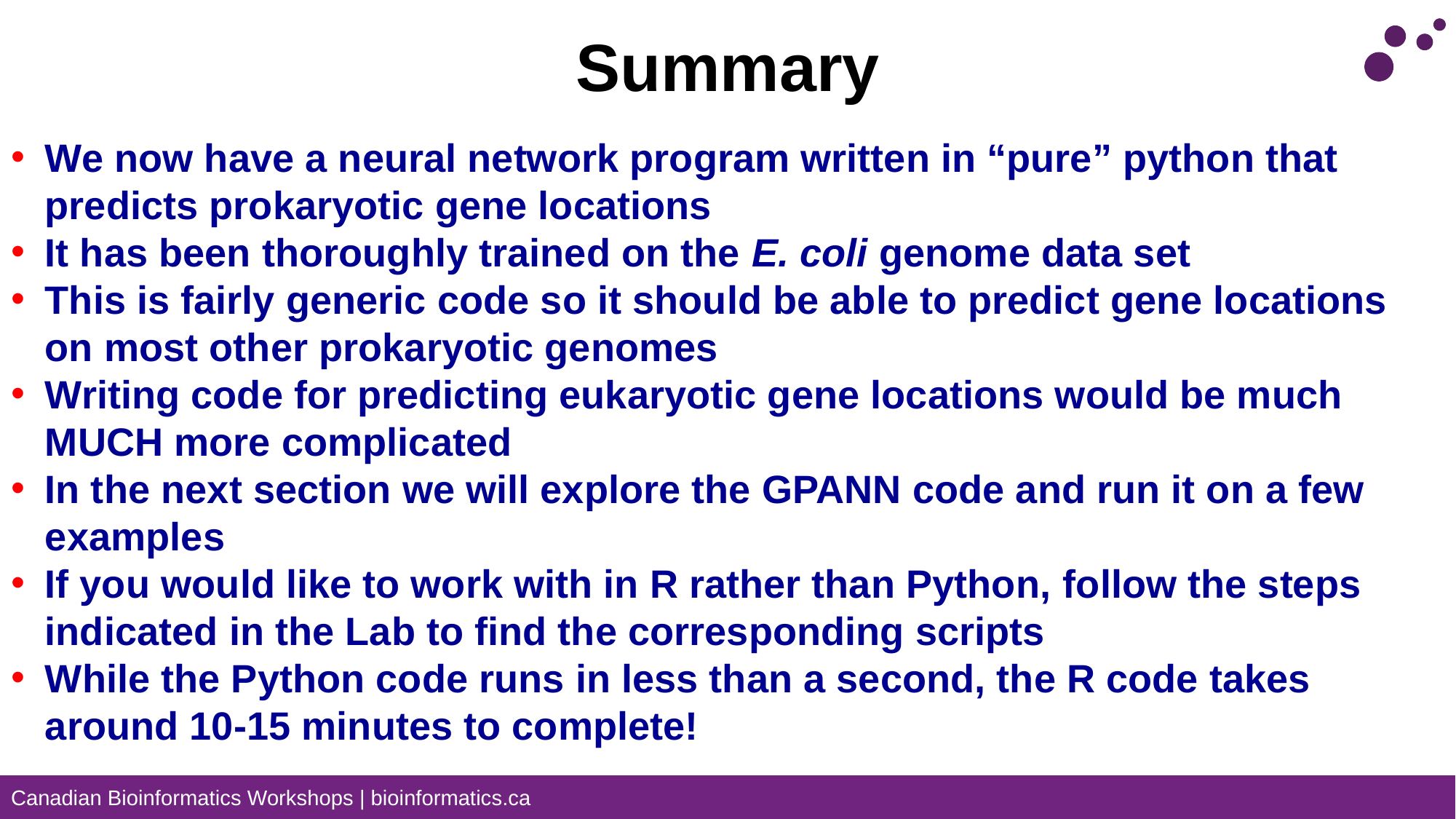

# Summary
We now have a neural network program written in “pure” python that predicts prokaryotic gene locations
It has been thoroughly trained on the E. coli genome data set
This is fairly generic code so it should be able to predict gene locations on most other prokaryotic genomes
Writing code for predicting eukaryotic gene locations would be much MUCH more complicated
In the next section we will explore the GPANN code and run it on a few examples
If you would like to work with in R rather than Python, follow the steps indicated in the Lab to find the corresponding scripts
While the Python code runs in less than a second, the R code takes around 10-15 minutes to complete!